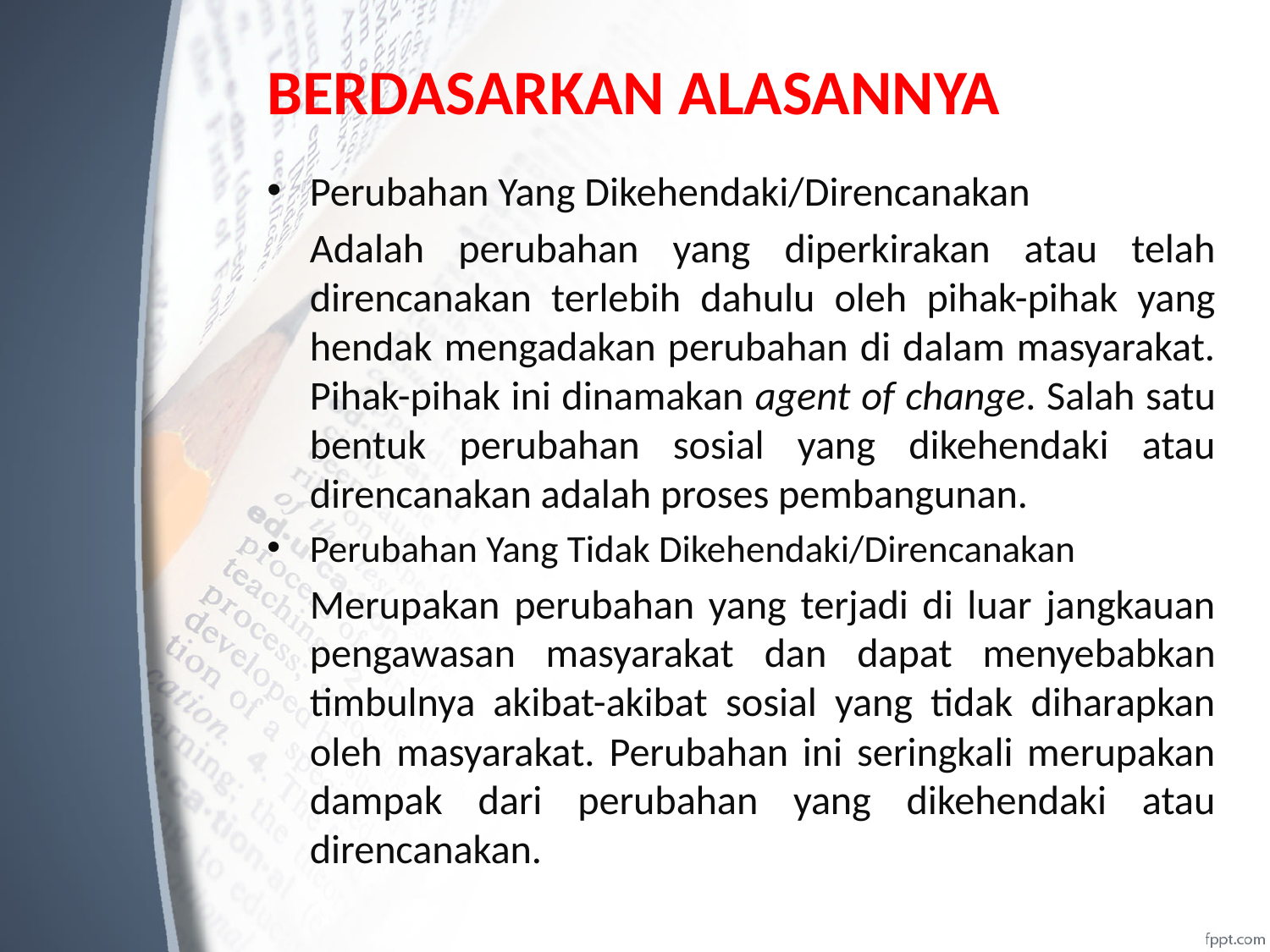

# BERDASARKAN ALASANNYA
Perubahan Yang Dikehendaki/Direncanakan
	Adalah perubahan yang diperkirakan atau telah direncanakan terlebih dahulu oleh pihak-pihak yang hendak mengadakan perubahan di dalam masyarakat. Pihak-pihak ini dinamakan agent of change. Salah satu bentuk perubahan sosial yang dikehendaki atau direncanakan adalah proses pembangunan.
Perubahan Yang Tidak Dikehendaki/Direncanakan
	Merupakan perubahan yang terjadi di luar jangkauan pengawasan masyarakat dan dapat menyebabkan timbulnya akibat-akibat sosial yang tidak diharapkan oleh masyarakat. Perubahan ini seringkali merupakan dampak dari perubahan yang dikehendaki atau direncanakan.